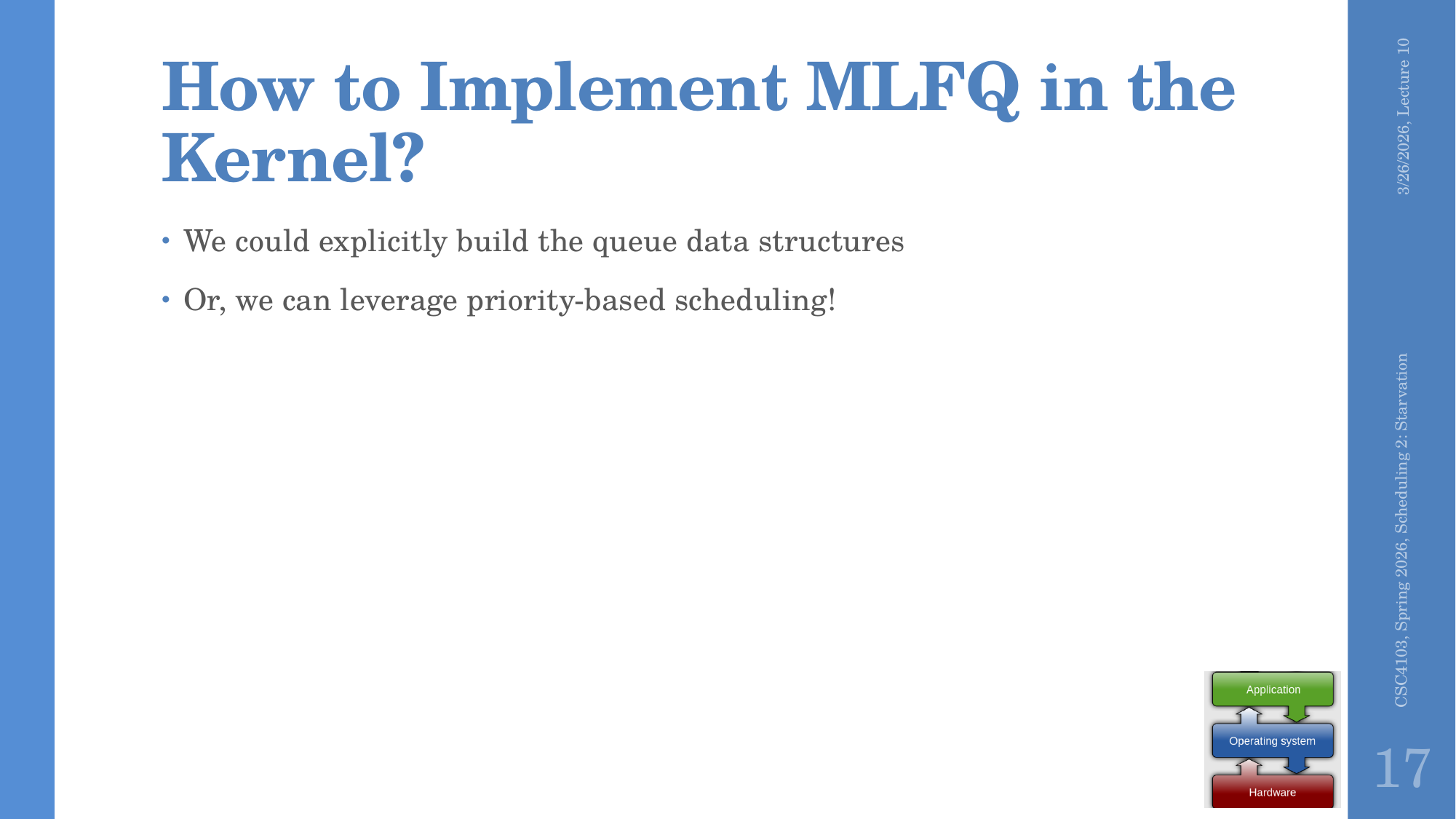

# How to Implement MLFQ in the Kernel?
3/26/2026, Lecture 10
We could explicitly build the queue data structures
Or, we can leverage priority-based scheduling!
CSC4103, Spring 2026, Scheduling 2: Starvation
17